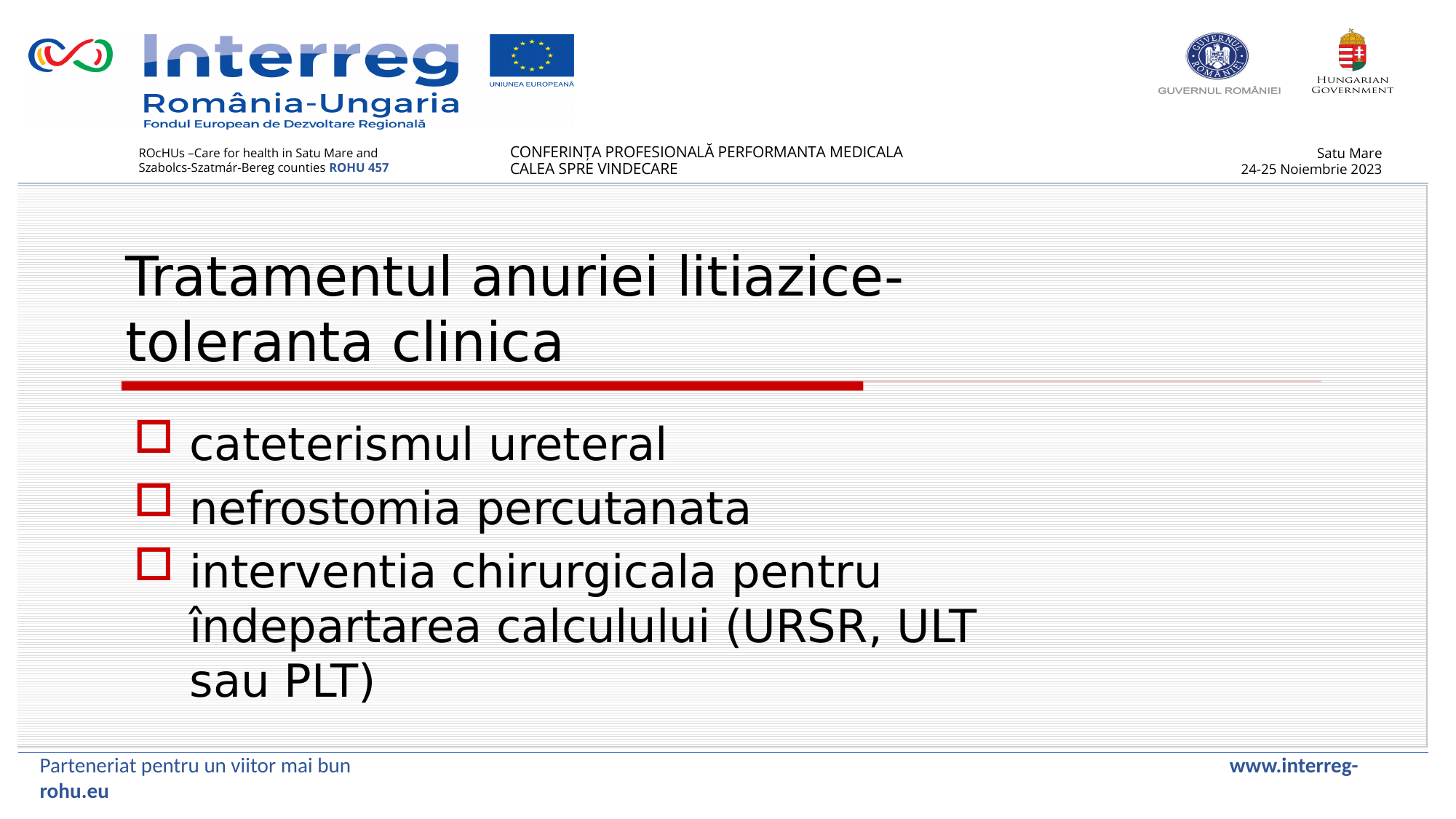

Tratamentul anuriei litiazice-toleranta clinica
cateterismul ureteral
nefrostomia percutanata
interventia chirurgicala pentru îndepartarea calculului (URSR, ULT sau PLT)

Parteneriat pentru un viitor mai bun                                                                                                                                                                                                                  www.interreg-rohu.eu